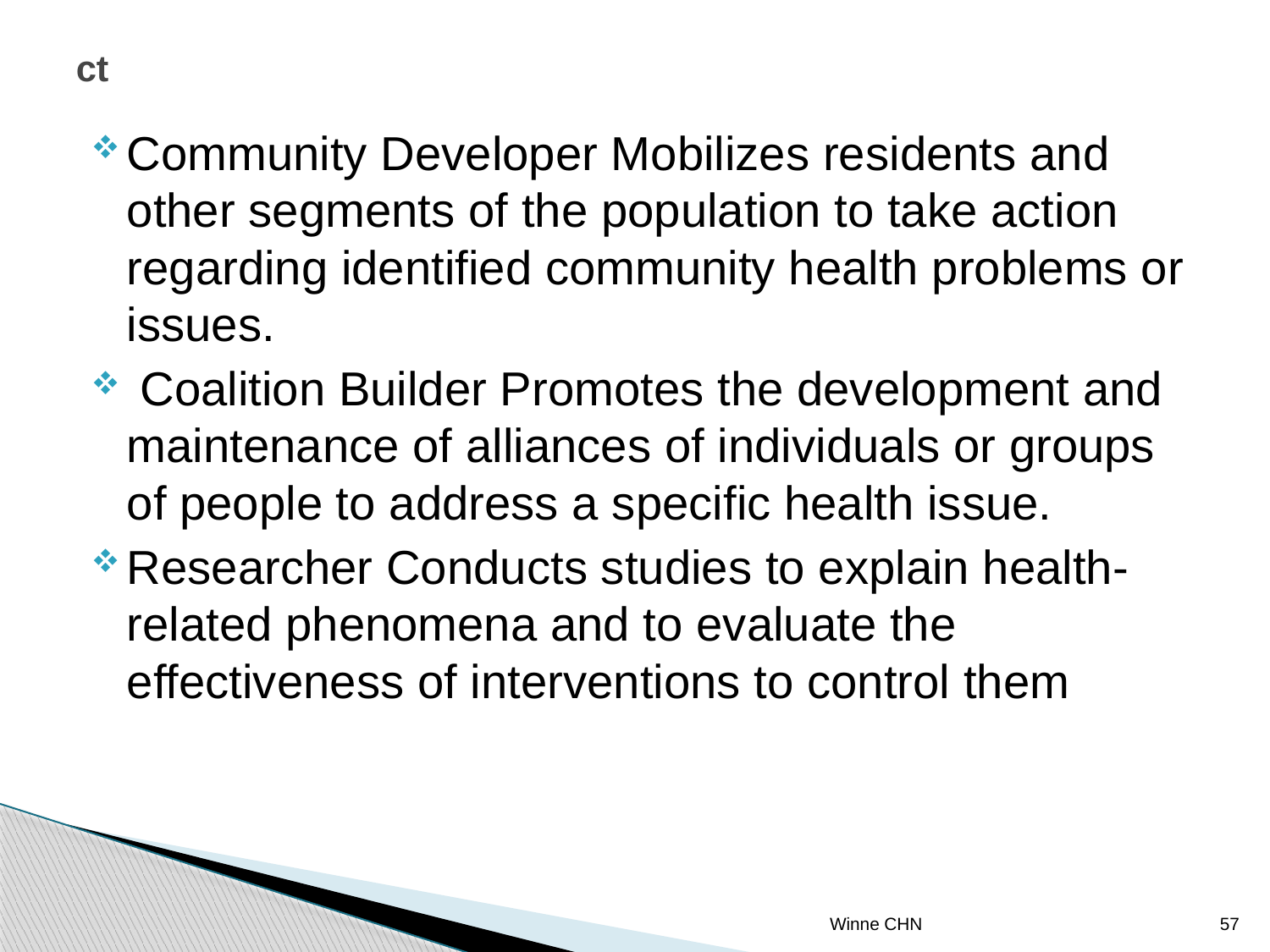

# ct
Community Developer Mobilizes residents and other segments of the population to take action regarding identified community health problems or issues.
 Coalition Builder Promotes the development and maintenance of alliances of individuals or groups of people to address a specific health issue.
Researcher Conducts studies to explain health-related phenomena and to evaluate the effectiveness of interventions to control them

Winne CHN
57